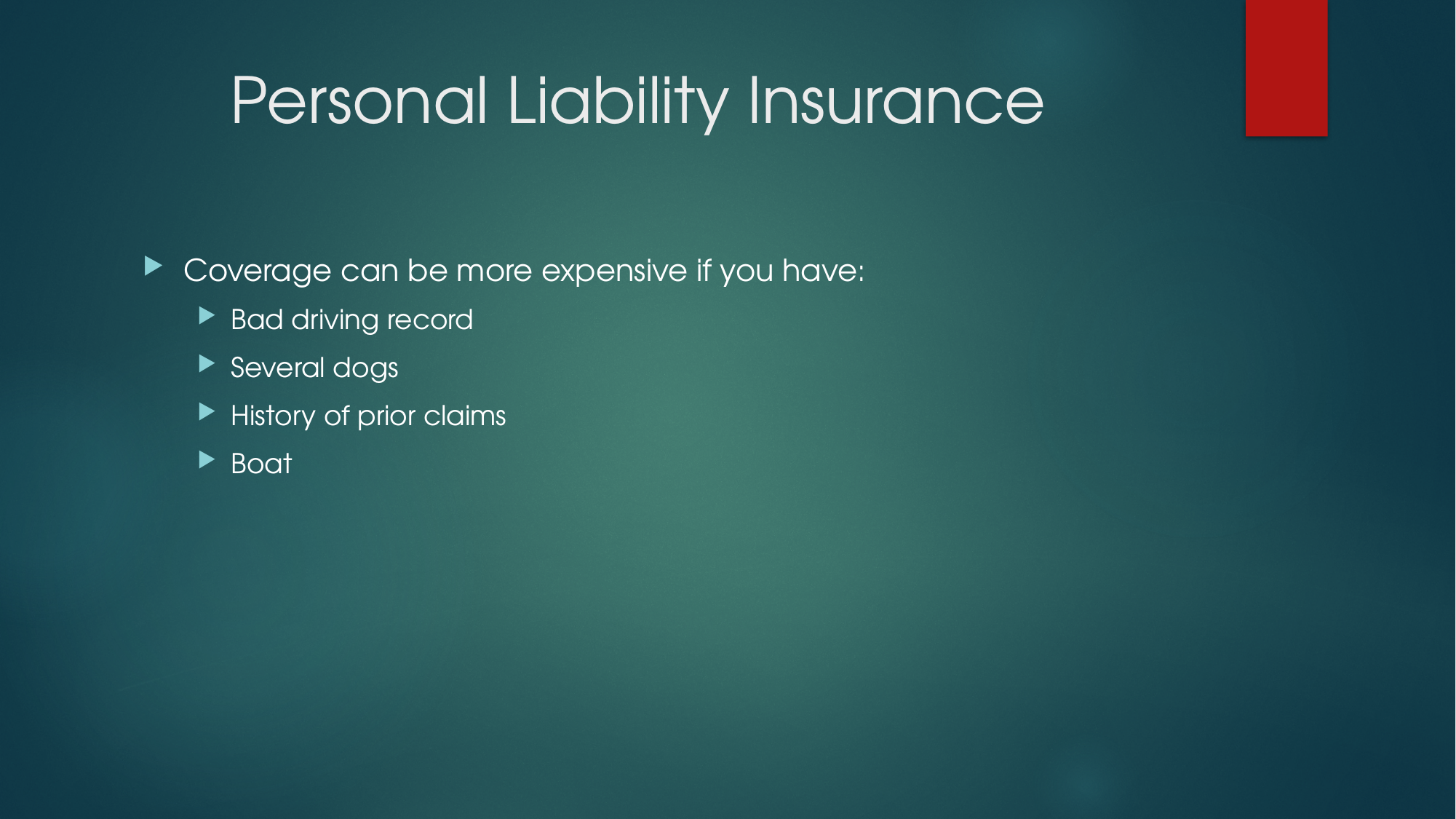

# Personal Liability Insurance
Coverage can be more expensive if you have:
Bad driving record
Several dogs
History of prior claims
Boat